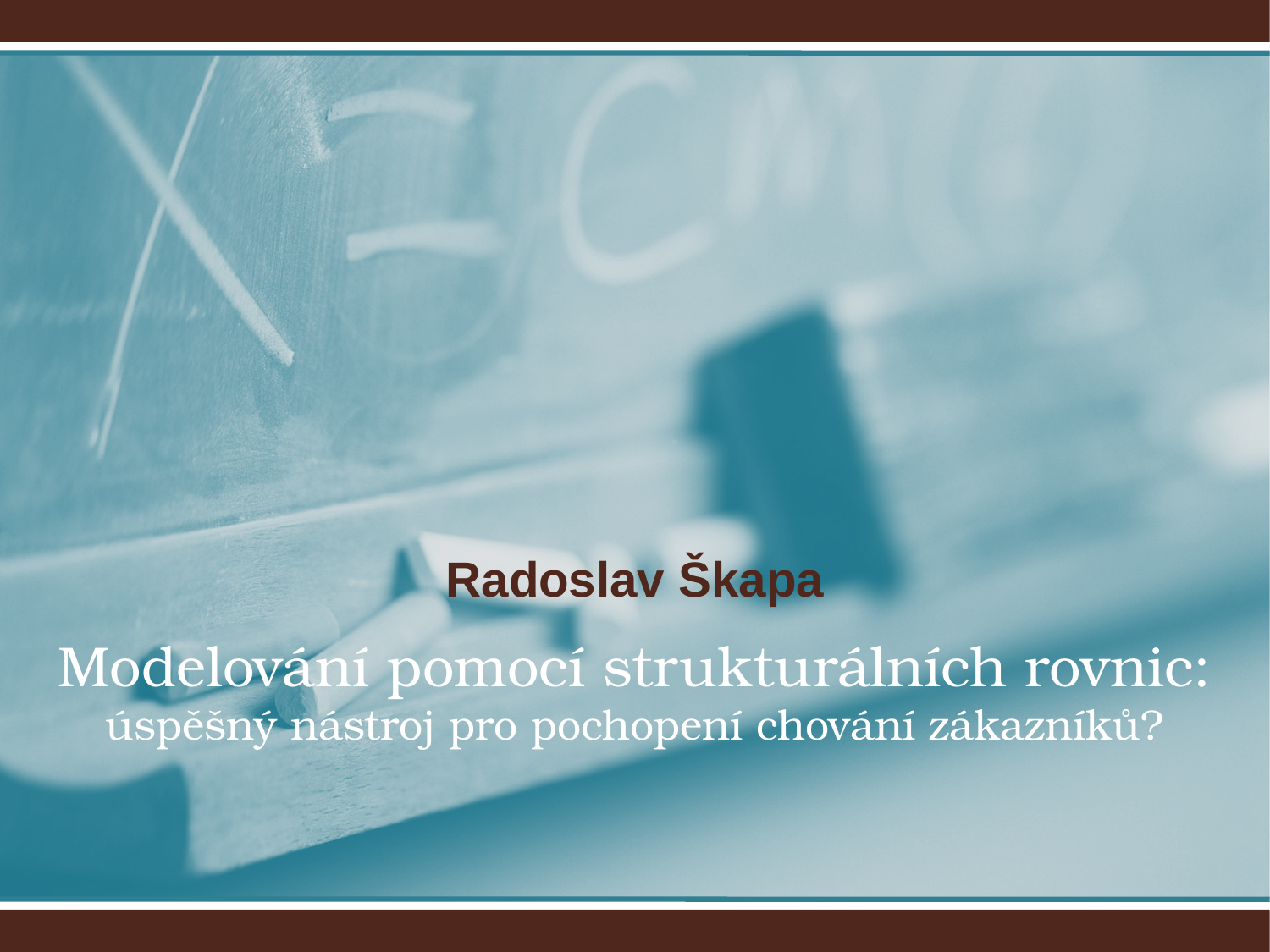

Radoslav Škapa
# Modelování pomocí strukturálních rovnic: úspěšný nástroj pro pochopení chování zákazníků?